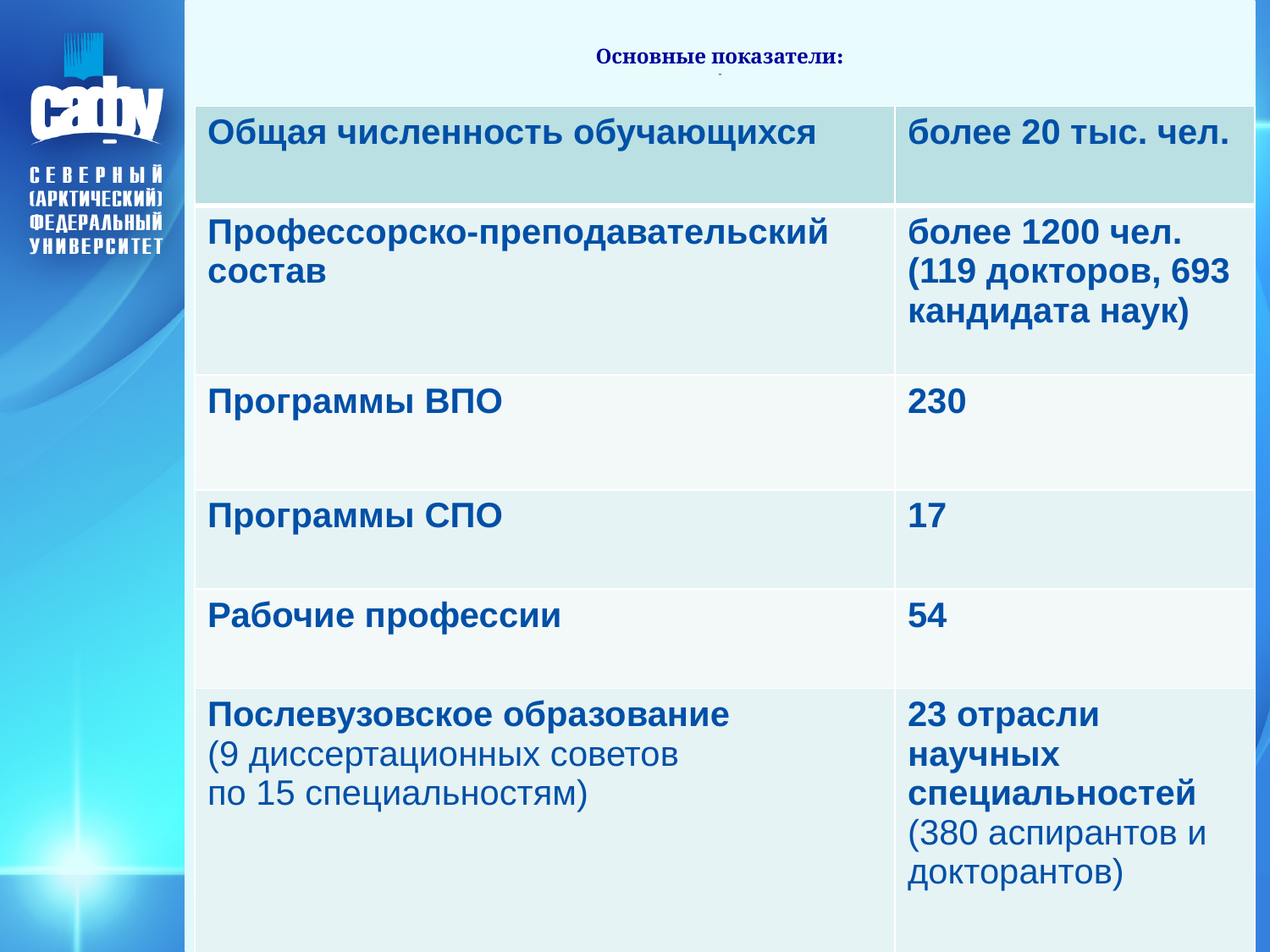

# Основные показатели: -
| Общая численность обучающихся | более 20 тыс. чел. |
| --- | --- |
| Профессорско-преподавательский состав | более 1200 чел. (119 докторов, 693 кандидата наук) |
| Программы ВПО | 230 |
| Программы СПО | 17 |
| Рабочие профессии | 54 |
| Послевузовское образование (9 диссертационных советов по 15 специальностям) | 23 отрасли научных специальностей (380 аспирантов и докторантов) |

9